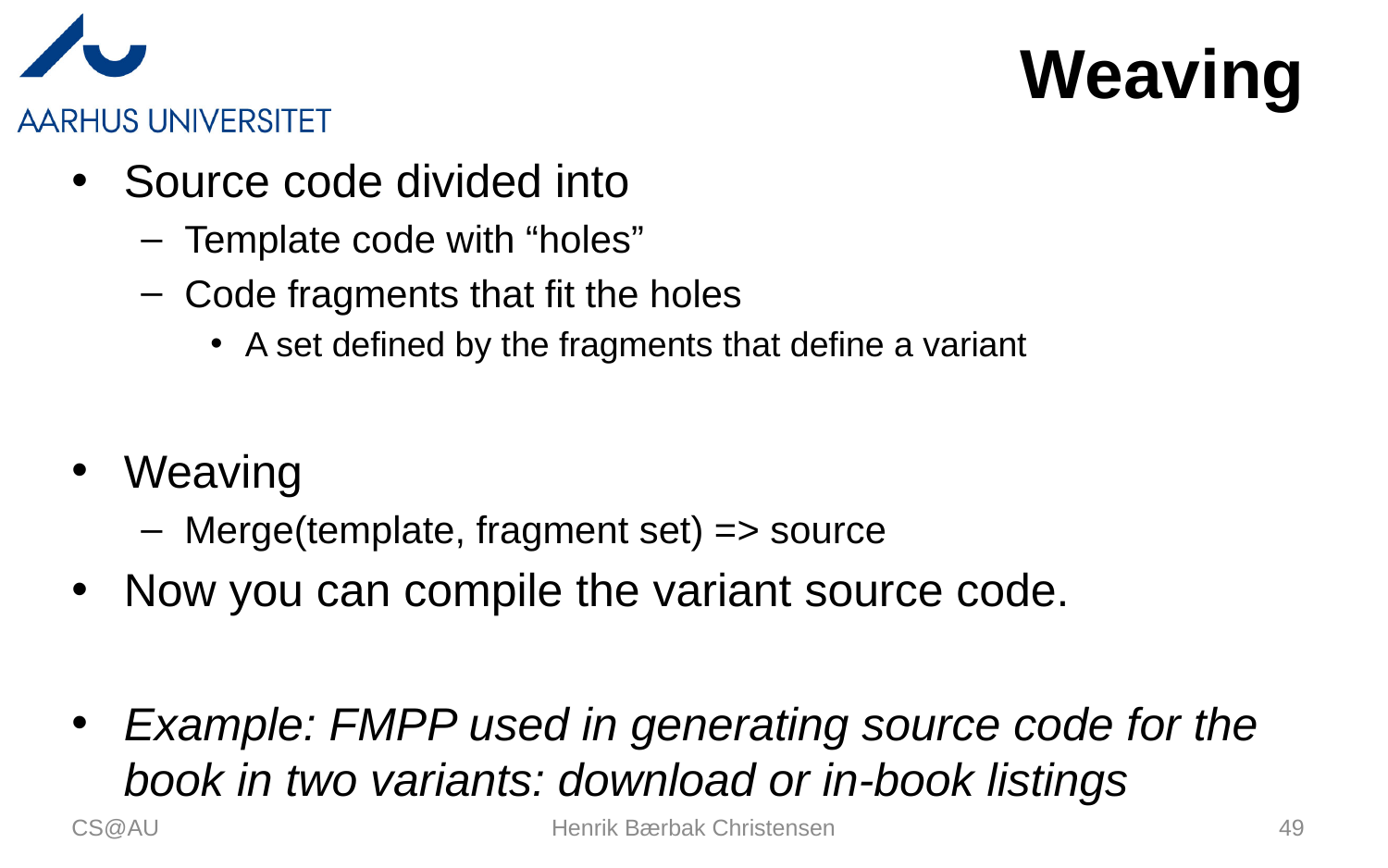

# Weaving
Source code divided into
Template code with “holes”
Code fragments that fit the holes
A set defined by the fragments that define a variant

Weaving
Merge(template, fragment set) => source
Now you can compile the variant source code.

Example: FMPP used in generating source code for the book in two variants: download or in-book listings
CS@AU
Henrik Bærbak Christensen
49